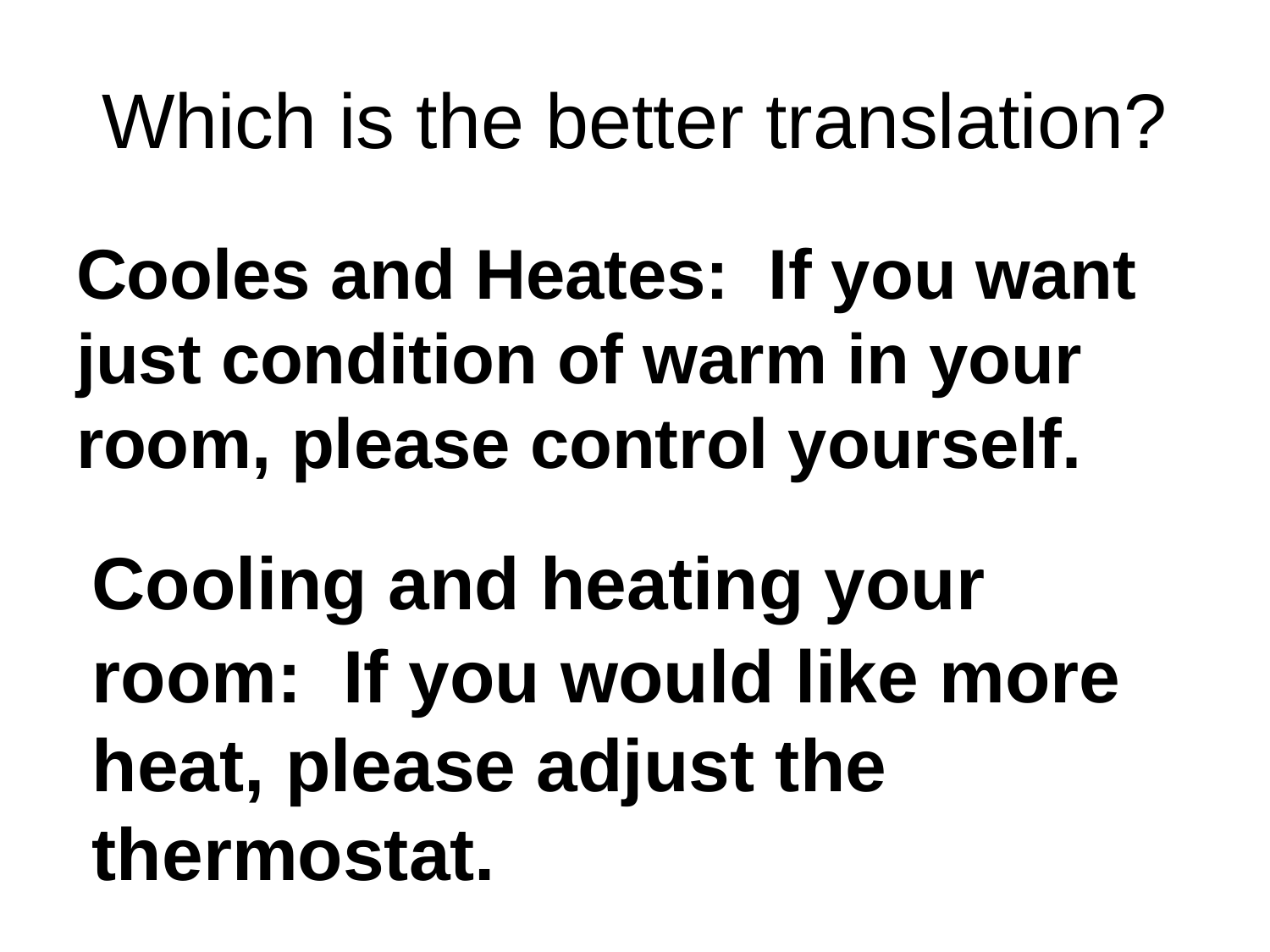

# Which is the better translation?
Cooles and Heates:  If you want just condition of warm in your room, please control yourself.
	Cooling and heating your room:  If you would like more heat, please adjust the thermostat.